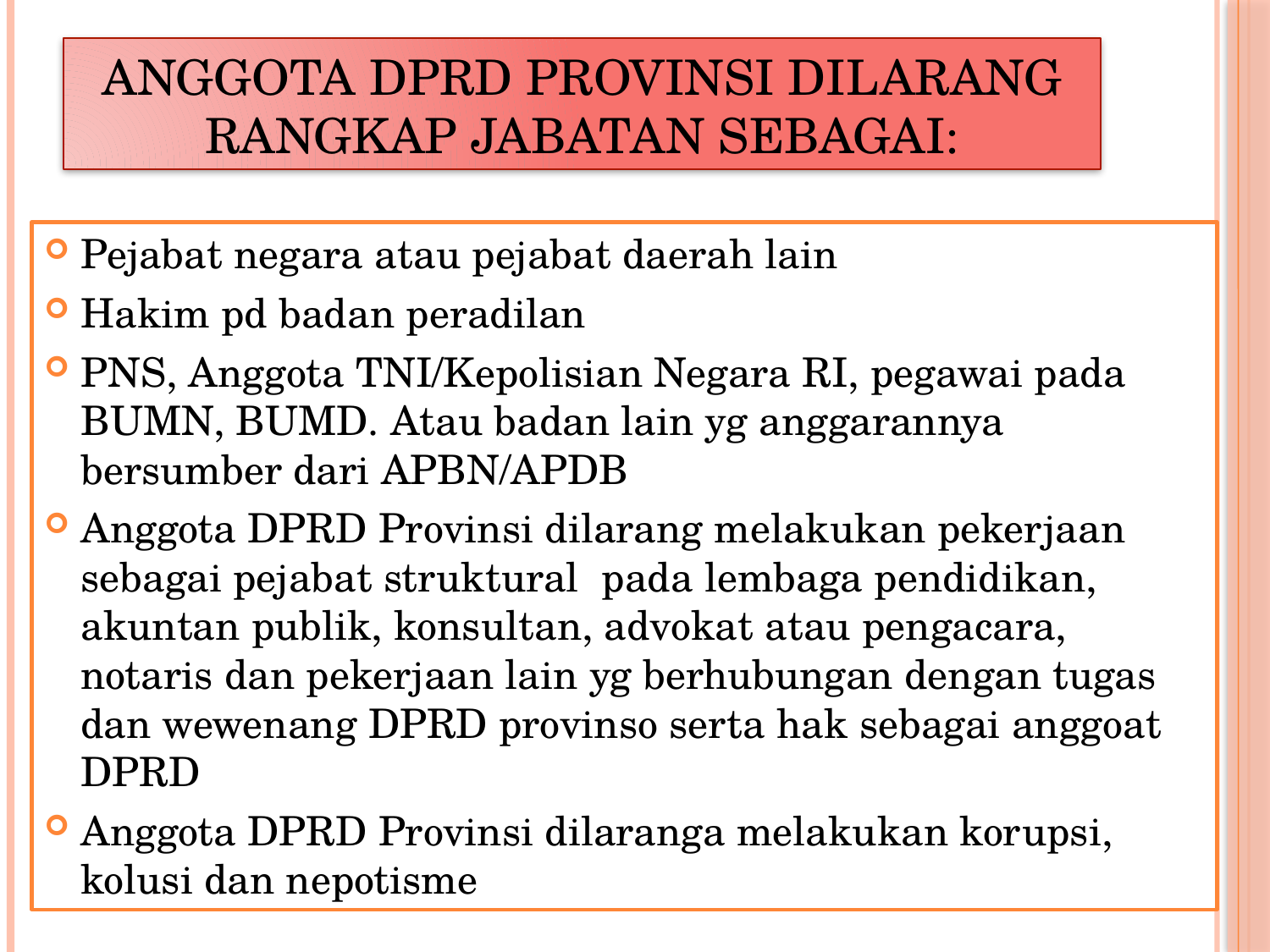

# Anggota dprd Provinsi dilarang rangkap jabatan sebagai:
Pejabat negara atau pejabat daerah lain
Hakim pd badan peradilan
PNS, Anggota TNI/Kepolisian Negara RI, pegawai pada BUMN, BUMD. Atau badan lain yg anggarannya bersumber dari APBN/APDB
Anggota DPRD Provinsi dilarang melakukan pekerjaan sebagai pejabat struktural  pada lembaga pendidikan, akuntan publik, konsultan, advokat atau pengacara, notaris dan pekerjaan lain yg berhubungan dengan tugas dan wewenang DPRD provinso serta hak sebagai anggoat DPRD
Anggota DPRD Provinsi dilaranga melakukan korupsi, kolusi dan nepotisme